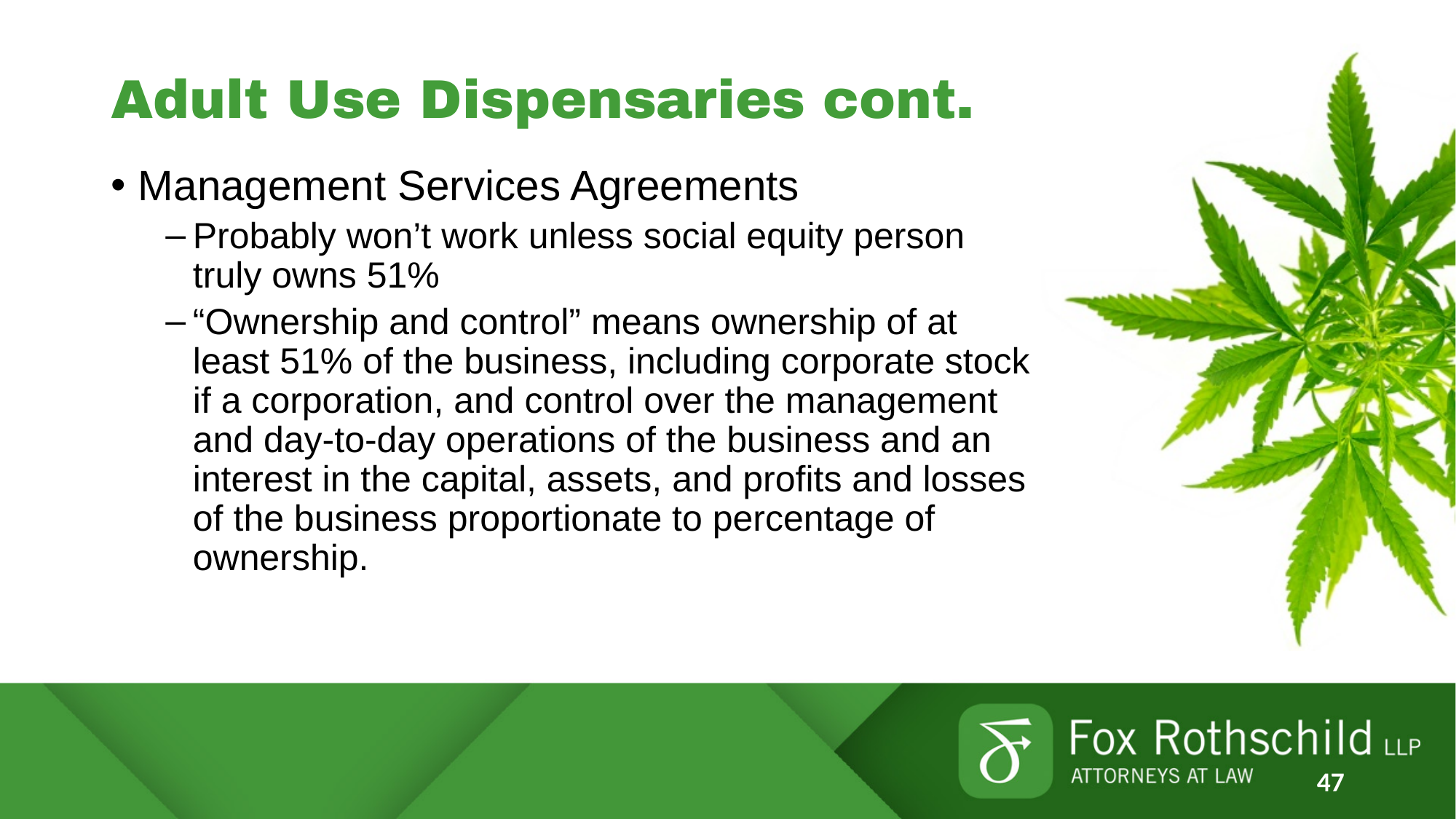

# Adult Use Dispensaries cont.
Management Services Agreements
Probably won’t work unless social equity person truly owns 51%
“Ownership and control” means ownership of at least 51% of the business, including corporate stock if a corporation, and control over the management and day-to-day operations of the business and an interest in the capital, assets, and profits and losses of the business proportionate to percentage of ownership.

47